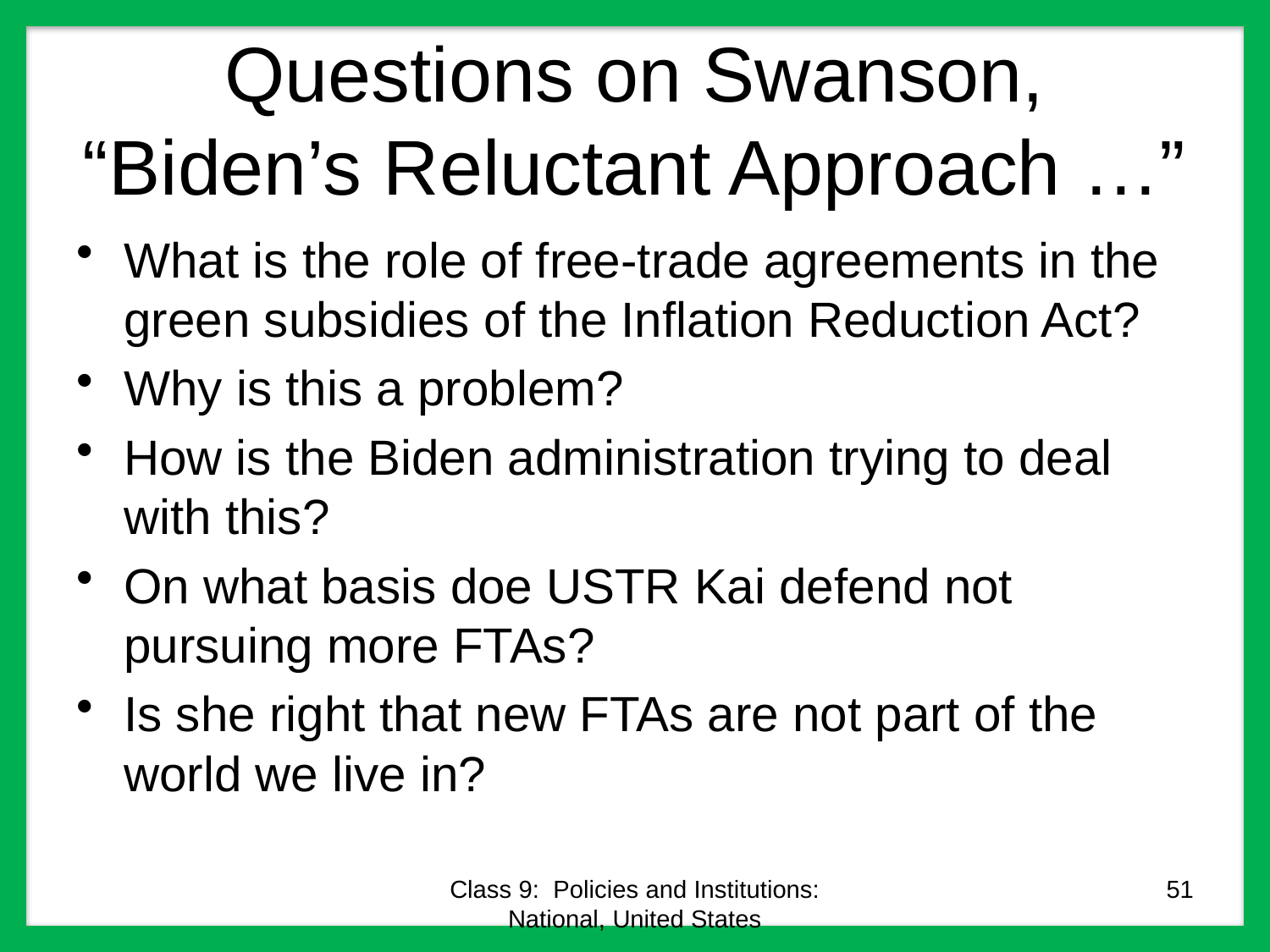

# Questions on Swanson, “Biden’s Reluctant Approach …”
What is the role of free-trade agreements in the green subsidies of the Inflation Reduction Act?
Why is this a problem?
How is the Biden administration trying to deal with this?
On what basis doe USTR Kai defend not pursuing more FTAs?
Is she right that new FTAs are not part of the world we live in?
Class 9:  Policies and Institutions: National, United States
51